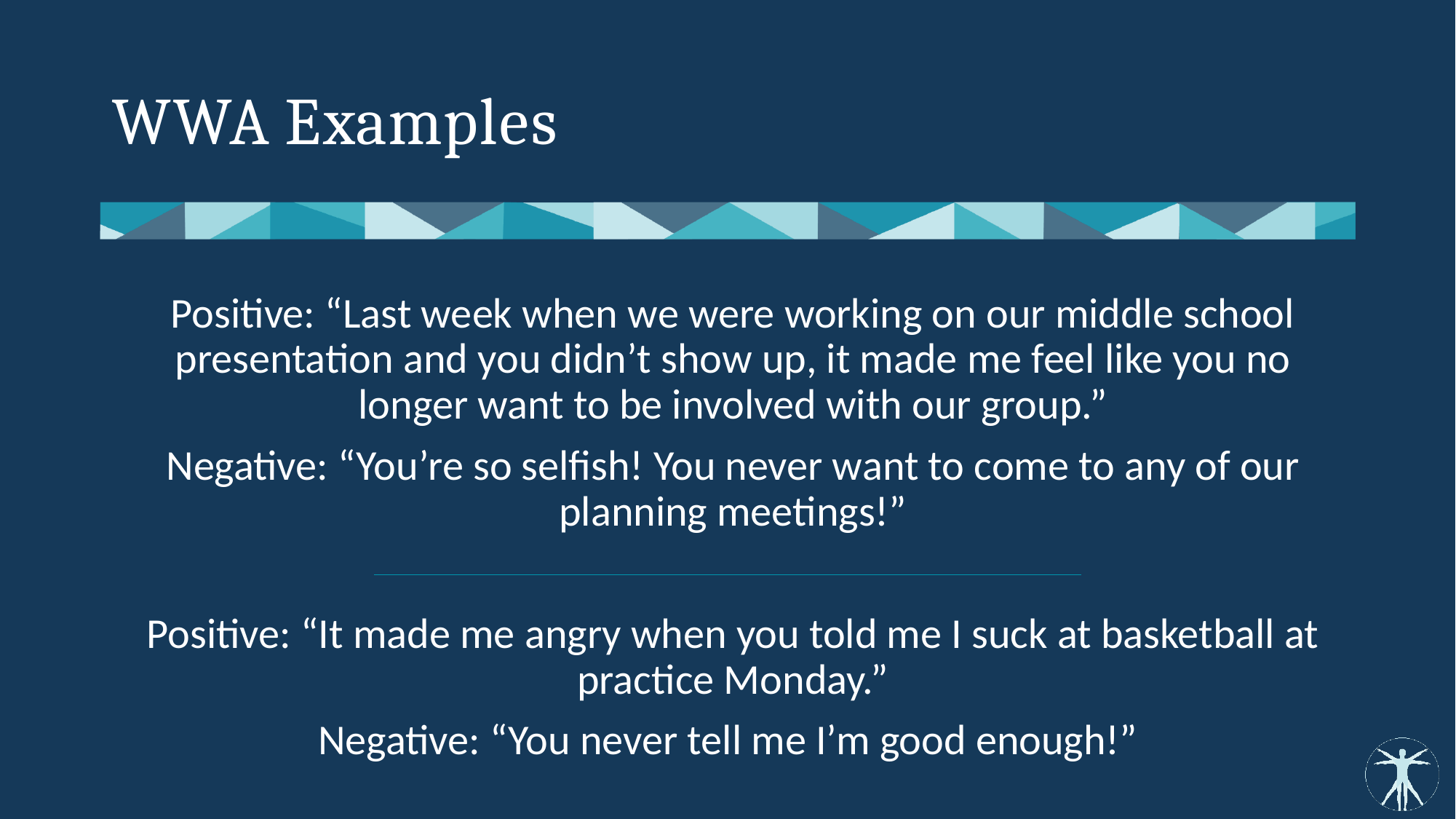

# WWA Examples
Positive: “Last week when we were working on our middle school presentation and you didn’t show up, it made me feel like you no longer want to be involved with our group.”
Negative: “You’re so selfish! You never want to come to any of our planning meetings!”

Positive: “It made me angry when you told me I suck at basketball at practice Monday.”
Negative: “You never tell me I’m good enough!”